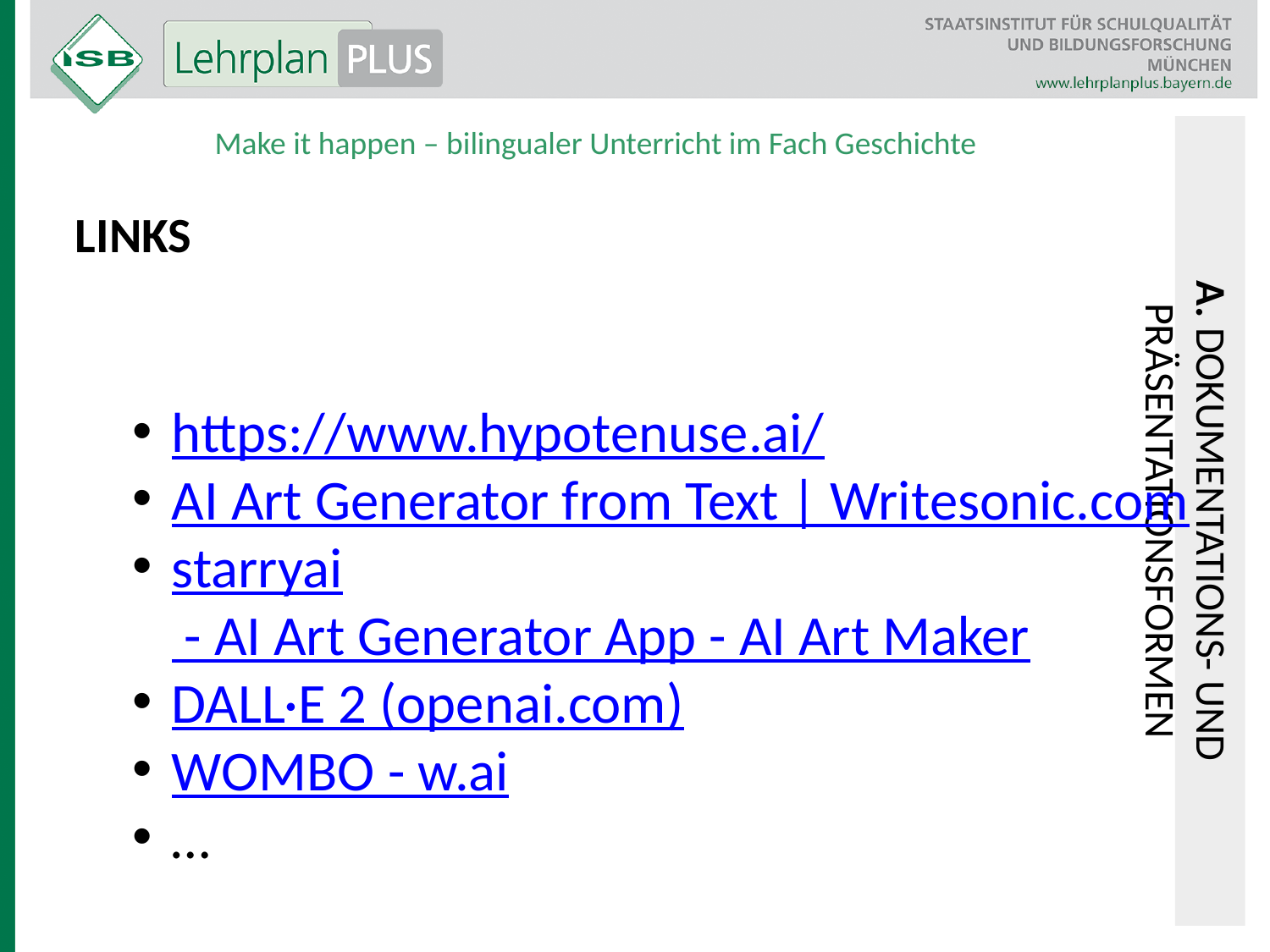

Make it happen – bilingualer Unterricht im Fach Geschichte
Links

https://www.hypotenuse.ai/
AI Art Generator from Text | Writesonic.com
starryai - AI Art Generator App - AI Art Maker
DALL·E 2 (openai.com)
WOMBO - w.ai
…

A. Dokumentations- und Präsentationsformen